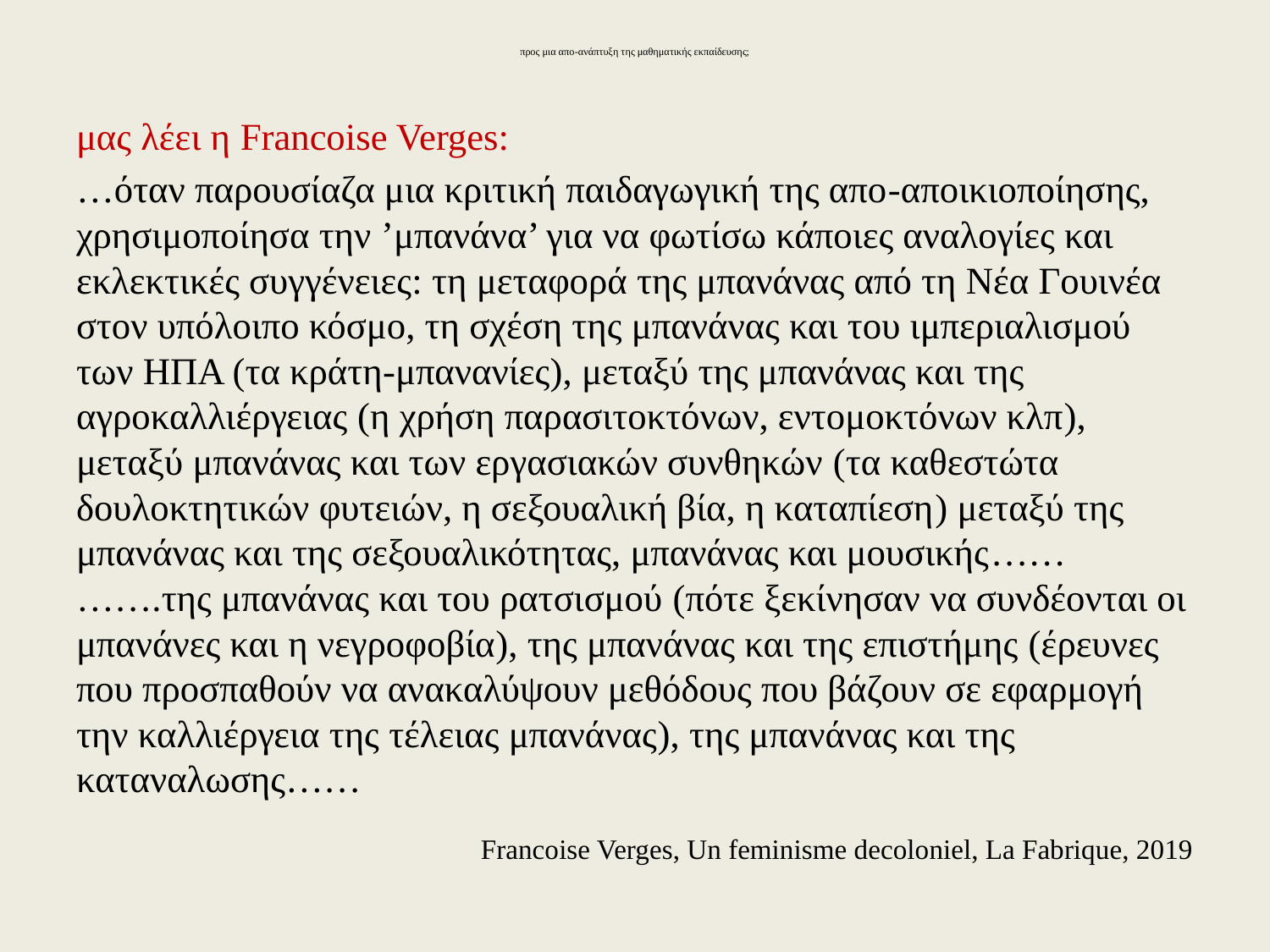

# προς μια απο-ανάπτυξη της μαθηματικής εκπαίδευσης;
μας λέει η Francoise Verges:
…όταν παρουσίαζα μια κριτική παιδαγωγική της απο-αποικιοποίησης, χρησιμοποίησα την ’μπανάνα’ για να φωτίσω κάποιες αναλογίες και εκλεκτικές συγγένειες: τη μεταφορά της μπανάνας από τη Νέα Γουινέα στον υπόλοιπο κόσμο, τη σχέση της μπανάνας και του ιμπεριαλισμού των ΗΠΑ (τα κράτη-μπανανίες), μεταξύ της μπανάνας και της αγροκαλλιέργειας (η χρήση παρασιτοκτόνων, εντομοκτόνων κλπ), μεταξύ μπανάνας και των εργασιακών συνθηκών (τα καθεστώτα δουλοκτητικών φυτειών, η σεξουαλική βία, η καταπίεση) μεταξύ της μπανάνας και της σεξουαλικότητας, μπανάνας και μουσικής…… …….της μπανάνας και του ρατσισμού (πότε ξεκίνησαν να συνδέονται οι μπανάνες και η νεγροφοβία), της μπανάνας και της επιστήμης (έρευνες που προσπαθούν να ανακαλύψουν μεθόδους που βάζουν σε εφαρμογή την καλλιέργεια της τέλειας μπανάνας), της μπανάνας και της καταναλωσης……

Francoise Verges, Un feminisme decoloniel, La Fabrique, 2019